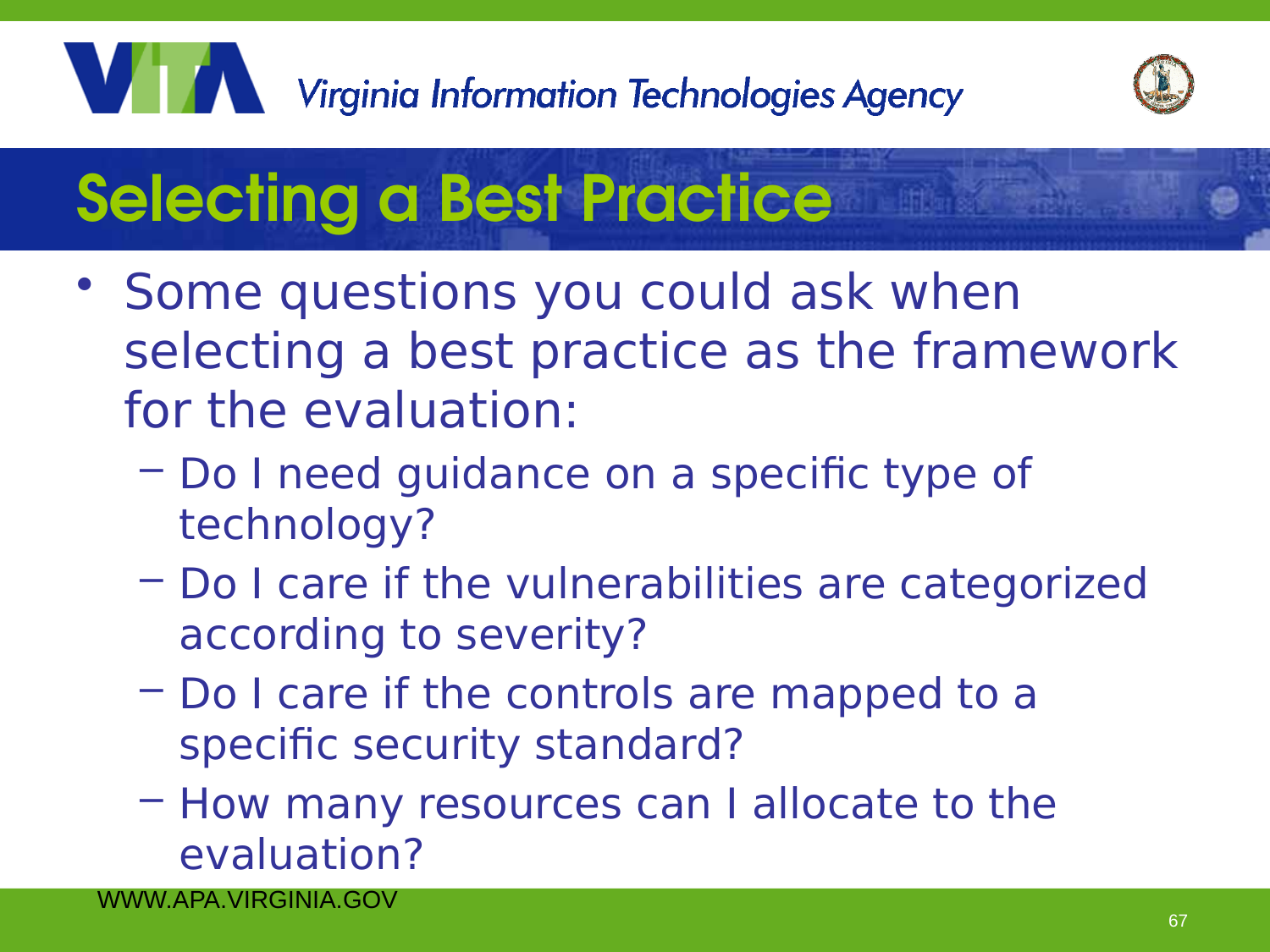

# Selecting a Best Practice
Some questions you could ask when selecting a best practice as the framework for the evaluation:
Do I need guidance on a specific type of technology?
Do I care if the vulnerabilities are categorized according to severity?
Do I care if the controls are mapped to a specific security standard?
How many resources can I allocate to the evaluation?
WWW.APA.VIRGINIA.GOV
 Page 67